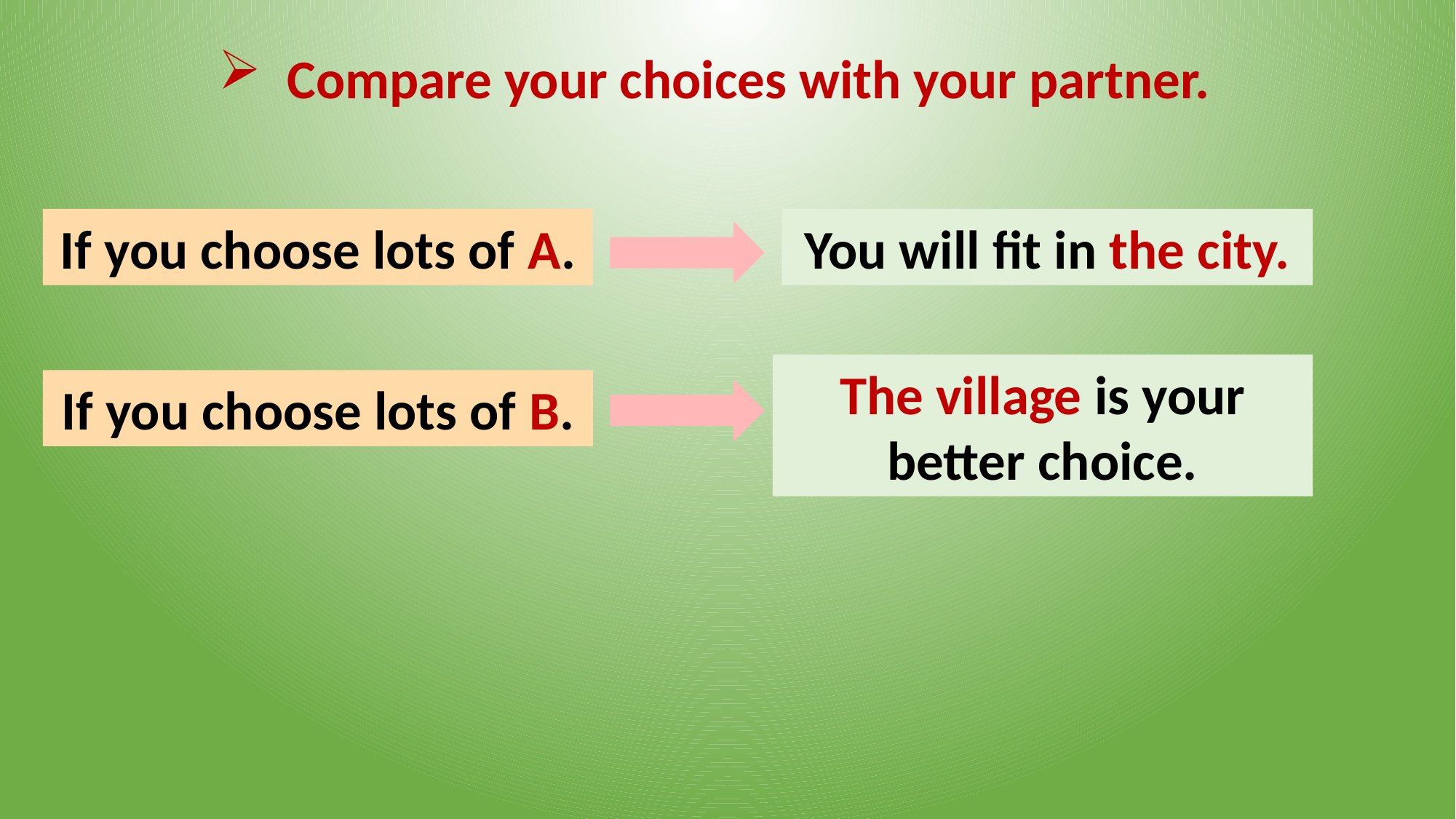

Compare your choices with your partner.
If you choose lots of A.
You will fit in the city.

The village is your better choice.
If you choose lots of B.